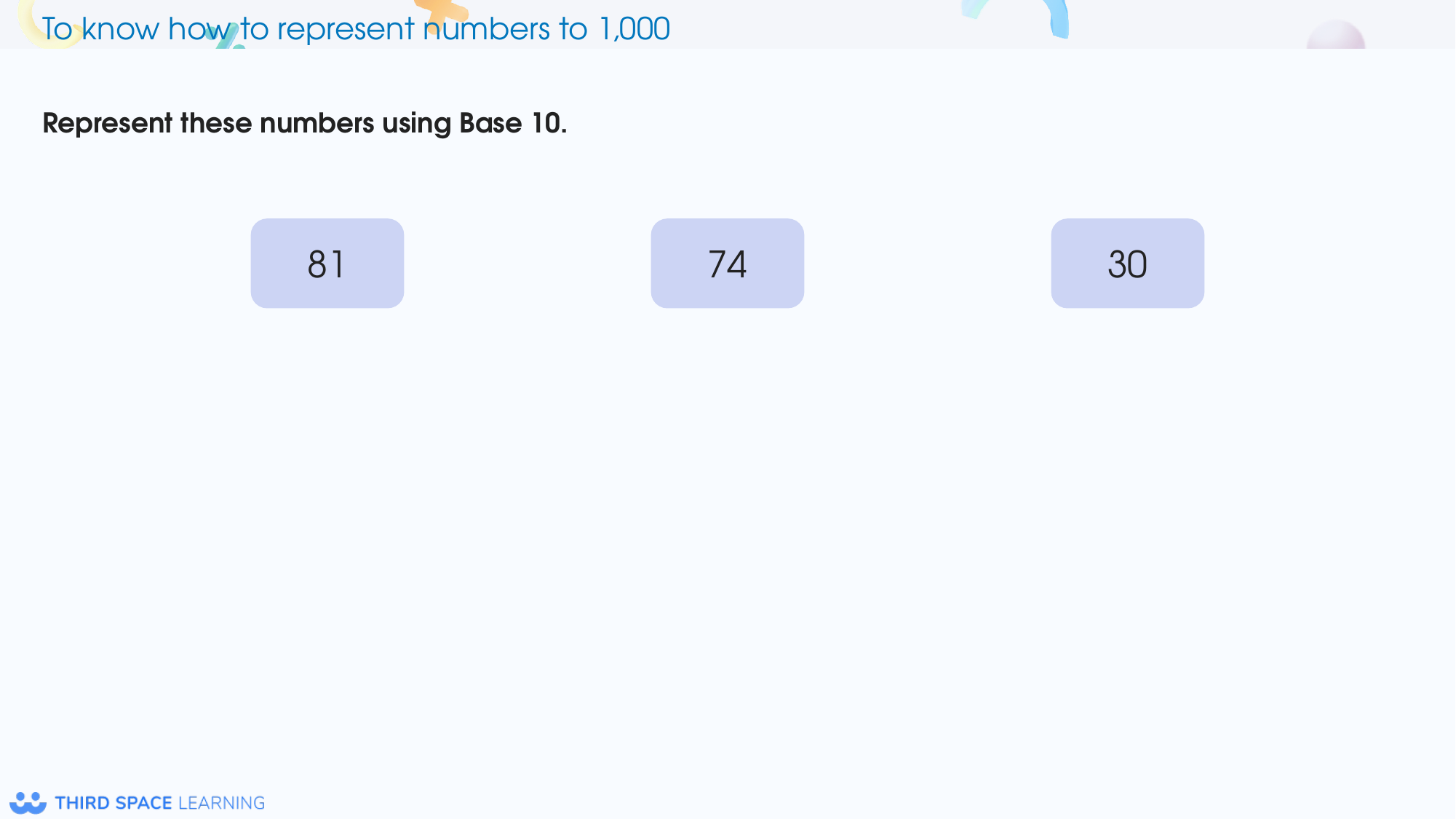

Represent these numbers using Base 10.
81
74
30